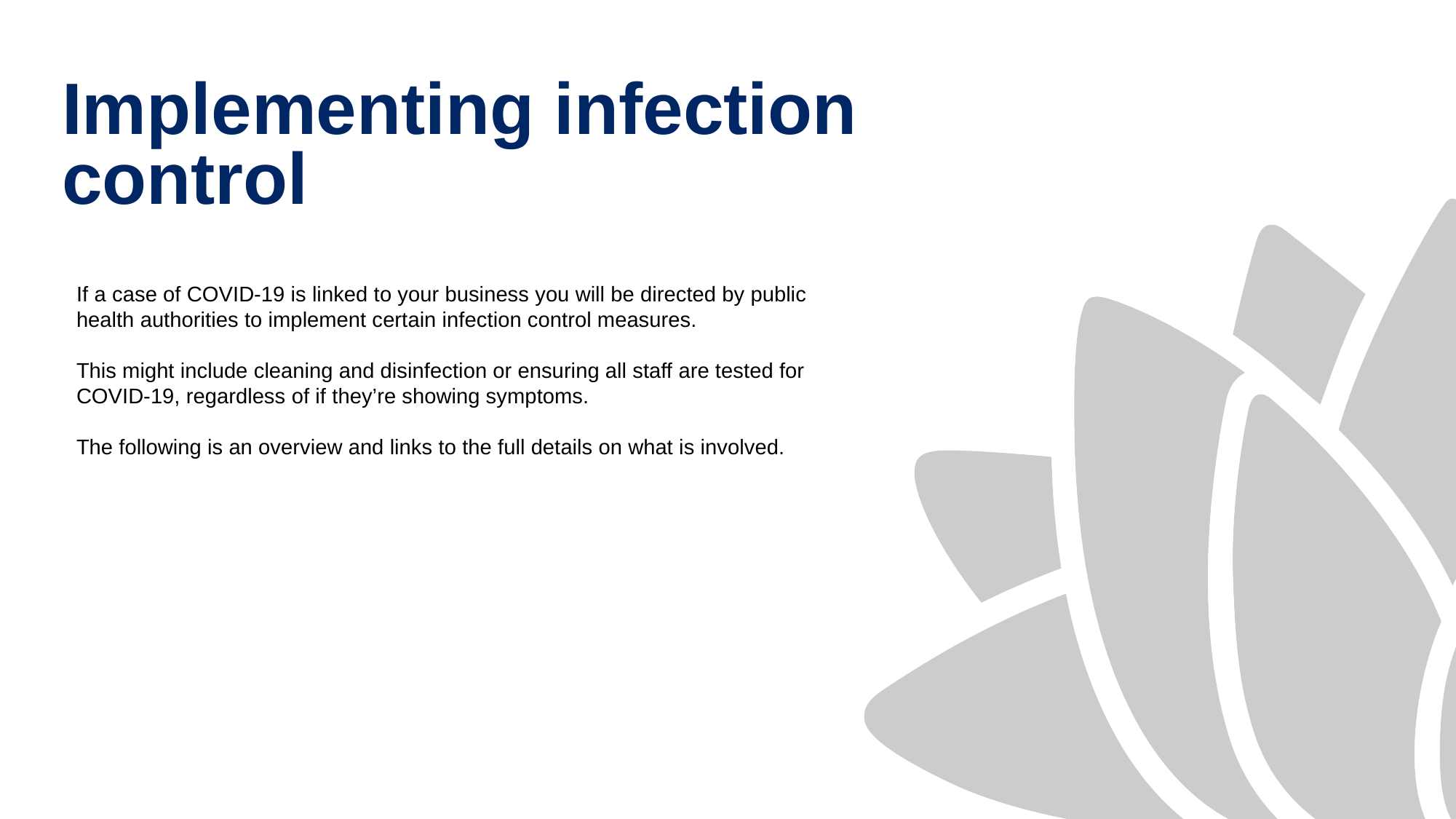

# Implementing infection control

If a case of COVID-19 is linked to your business you will be directed by public health authorities to implement certain infection control measures.

This might include cleaning and disinfection or ensuring all staff are tested for COVID-19, regardless of if they’re showing symptoms.

The following is an overview and links to the full details on what is involved.